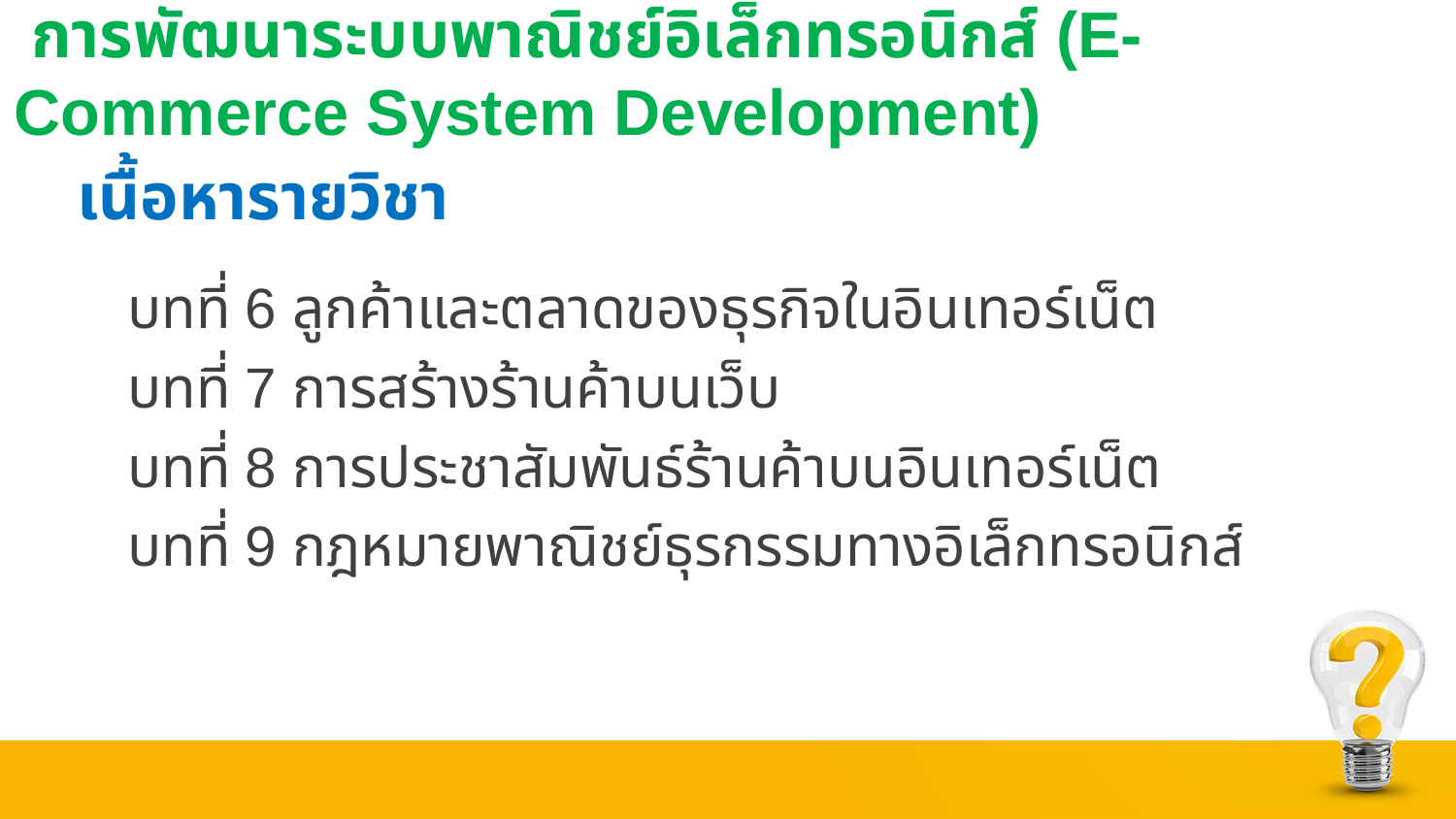

# การพัฒนาระบบพาณิชย์อิเล็กทรอนิกส์ (E-Commerce System Development)
เนื้อหารายวิชา
บทที่ 6 ลูกค้าและตลาดของธุรกิจในอินเทอร์เน็ต
บทที่ 7 การสร้างร้านค้าบนเว็บ
บทที่ 8 การประชาสัมพันธ์ร้านค้าบนอินเทอร์เน็ต
บทที่ 9 กฎหมายพาณิชย์ธุรกรรมทางอิเล็กทรอนิกส์